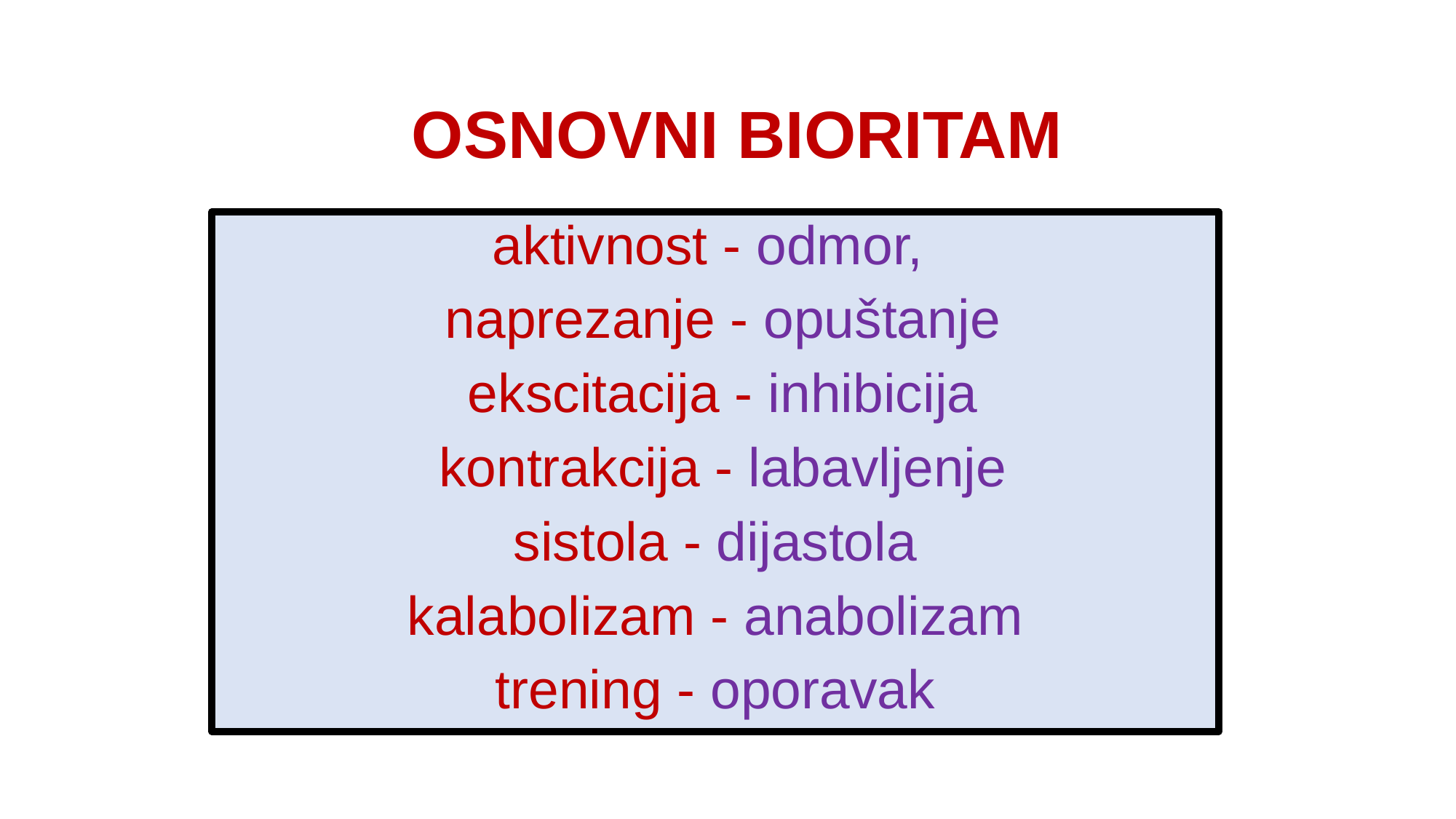

# OSNOVNI BIORITAM
aktivnost - odmor,
 naprezanje - opuštanje
 ekscitacija - inhibicija
 kontrakcija - labavljenje
sistola - dijastola
kalabolizam - anabolizam
trening - oporavak